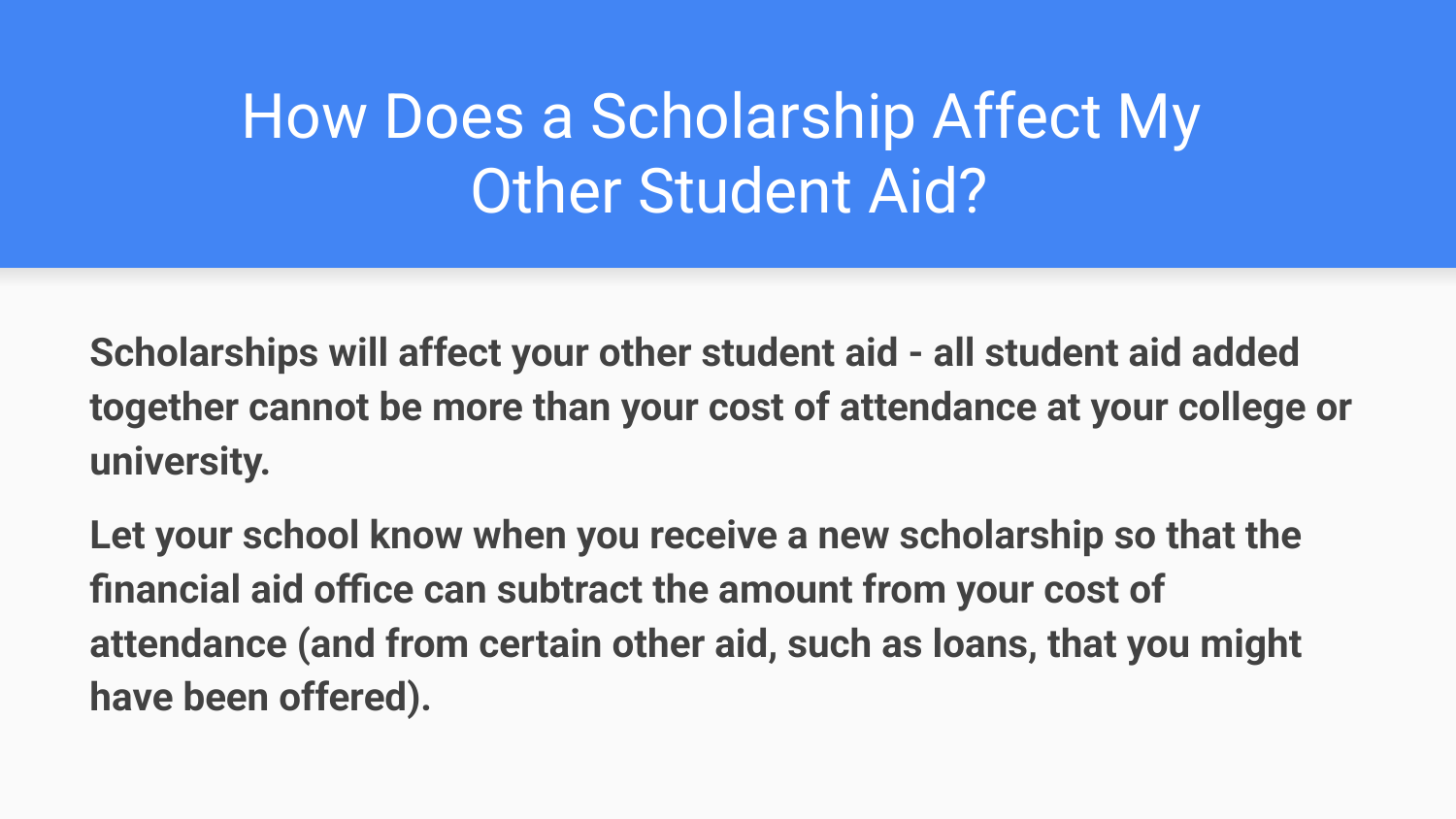

# How Does a Scholarship Affect My
Other Student Aid?
Scholarships will affect your other student aid - all student aid added together cannot be more than your cost of attendance at your college or university.
Let your school know when you receive a new scholarship so that the financial aid office can subtract the amount from your cost of attendance (and from certain other aid, such as loans, that you might have been offered).